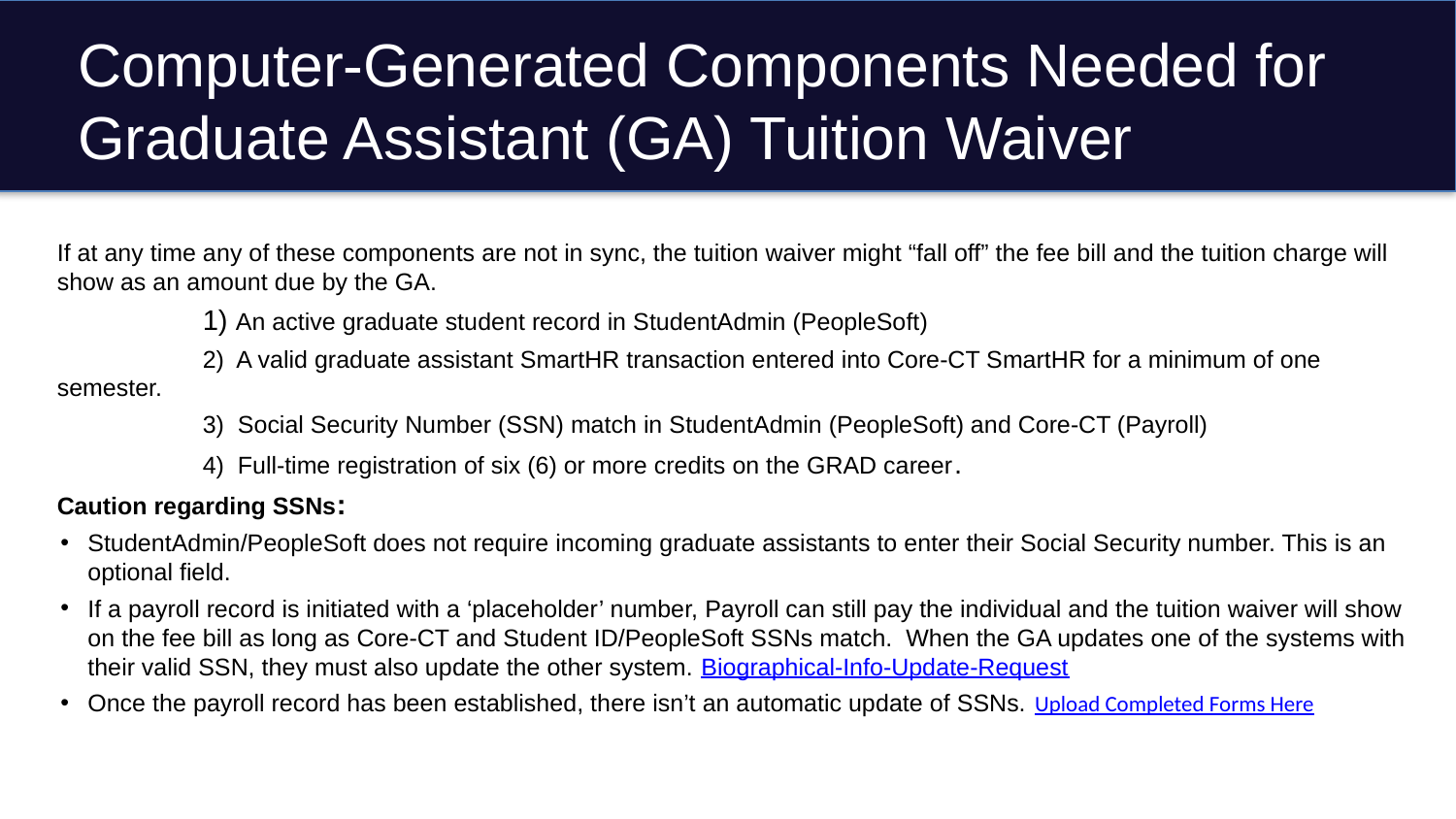

# Computer-Generated Components Needed for Graduate Assistant (GA) Tuition Waiver

If at any time any of these components are not in sync, the tuition waiver might “fall off” the fee bill and the tuition charge will show as an amount due by the GA.
	1) An active graduate student record in StudentAdmin (PeopleSoft)
	2)  A valid graduate assistant SmartHR transaction entered into Core-CT SmartHR for a minimum of one semester.
	3)  Social Security Number (SSN) match in StudentAdmin (PeopleSoft) and Core-CT (Payroll)
	4)  Full-time registration of six (6) or more credits on the GRAD career.
Caution regarding SSNs:
StudentAdmin/PeopleSoft does not require incoming graduate assistants to enter their Social Security number. This is an optional field.
If a payroll record is initiated with a ‘placeholder’ number, Payroll can still pay the individual and the tuition waiver will show on the fee bill as long as Core-CT and Student ID/PeopleSoft SSNs match.  When the GA updates one of the systems with their valid SSN, they must also update the other system. Biographical-Info-Update-Request
Once the payroll record has been established, there isn’t an automatic update of SSNs. Upload Completed Forms Here